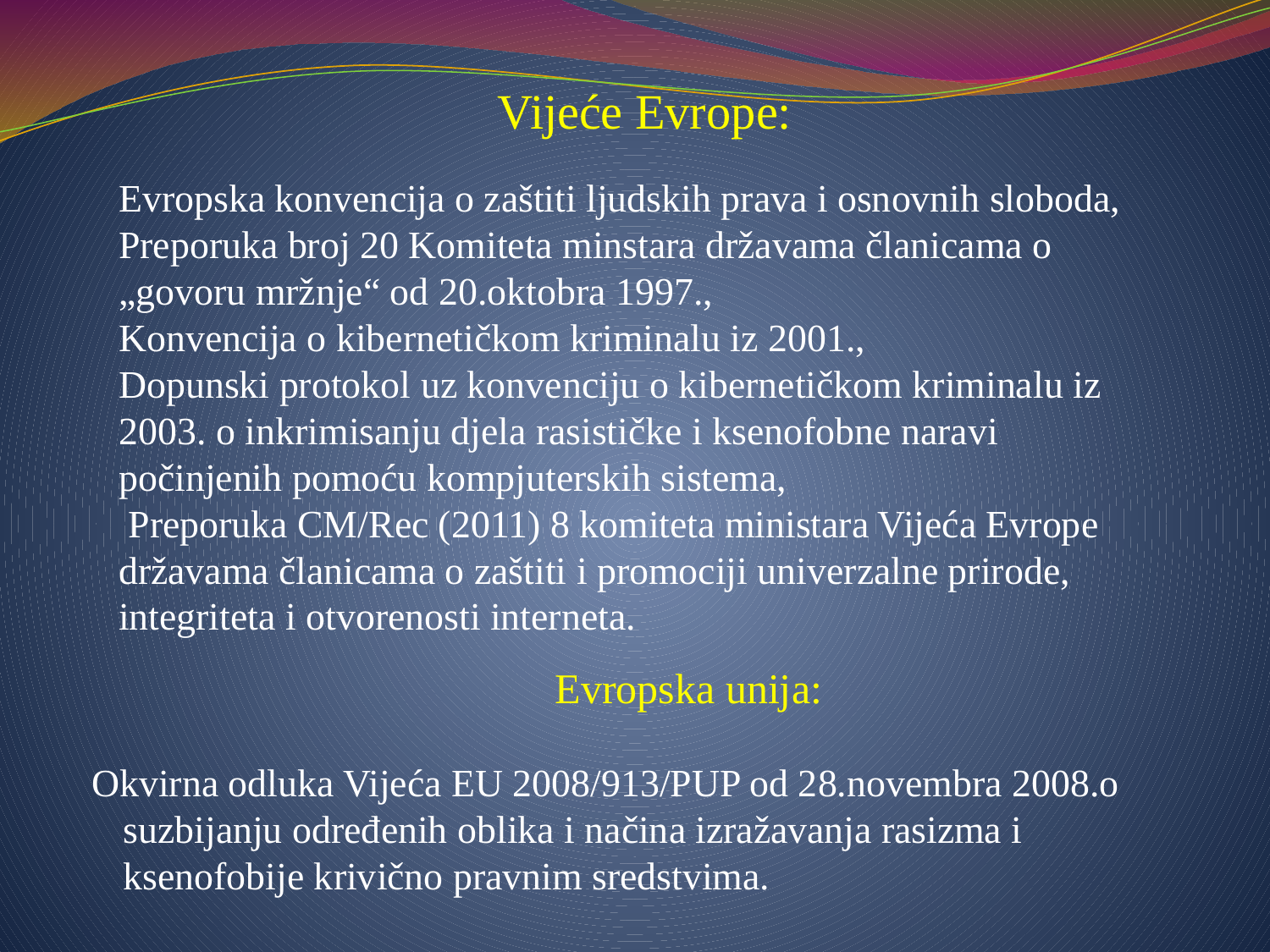

Vijeće Evrope:

Evropska konvencija o zaštiti ljudskih prava i osnovnih sloboda,Preporuka broj 20 Komiteta minstara državama članicama o „govoru mržnje“ od 20.oktobra 1997.,Konvencija o kibernetičkom kriminalu iz 2001.,Dopunski protokol uz konvenciju o kibernetičkom kriminalu iz 2003. o inkrimisanju djela rasističke i ksenofobne naravi počinjenih pomoću kompjuterskih sistema, Preporuka CM/Rec (2011) 8 komiteta ministara Vijeća Evrope državama članicama o zaštiti i promociji univerzalne prirode, integriteta i otvorenosti interneta.
#
				      Evropska unija:

Okvirna odluka Vijeća EU 2008/913/PUP od 28.novembra 2008.o suzbijanju određenih oblika i načina izražavanja rasizma i ksenofobije krivično pravnim sredstvima.